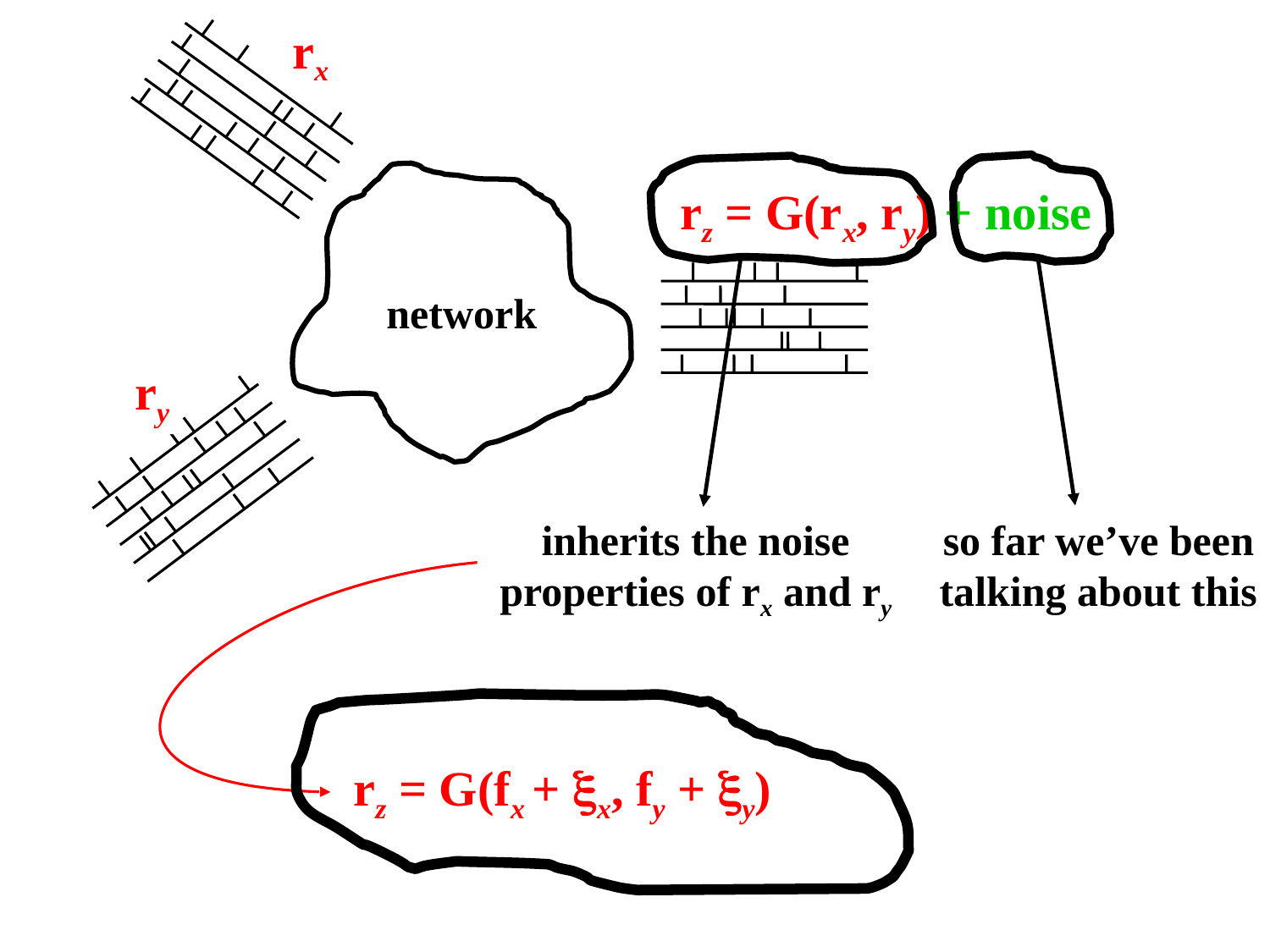

rx

rz = G(rx, ry) + noise

network
ry

inherits the noise
properties of rx and ry
so far we’ve been
talking about this

rz = G(fx + ξx, fy + ξy)